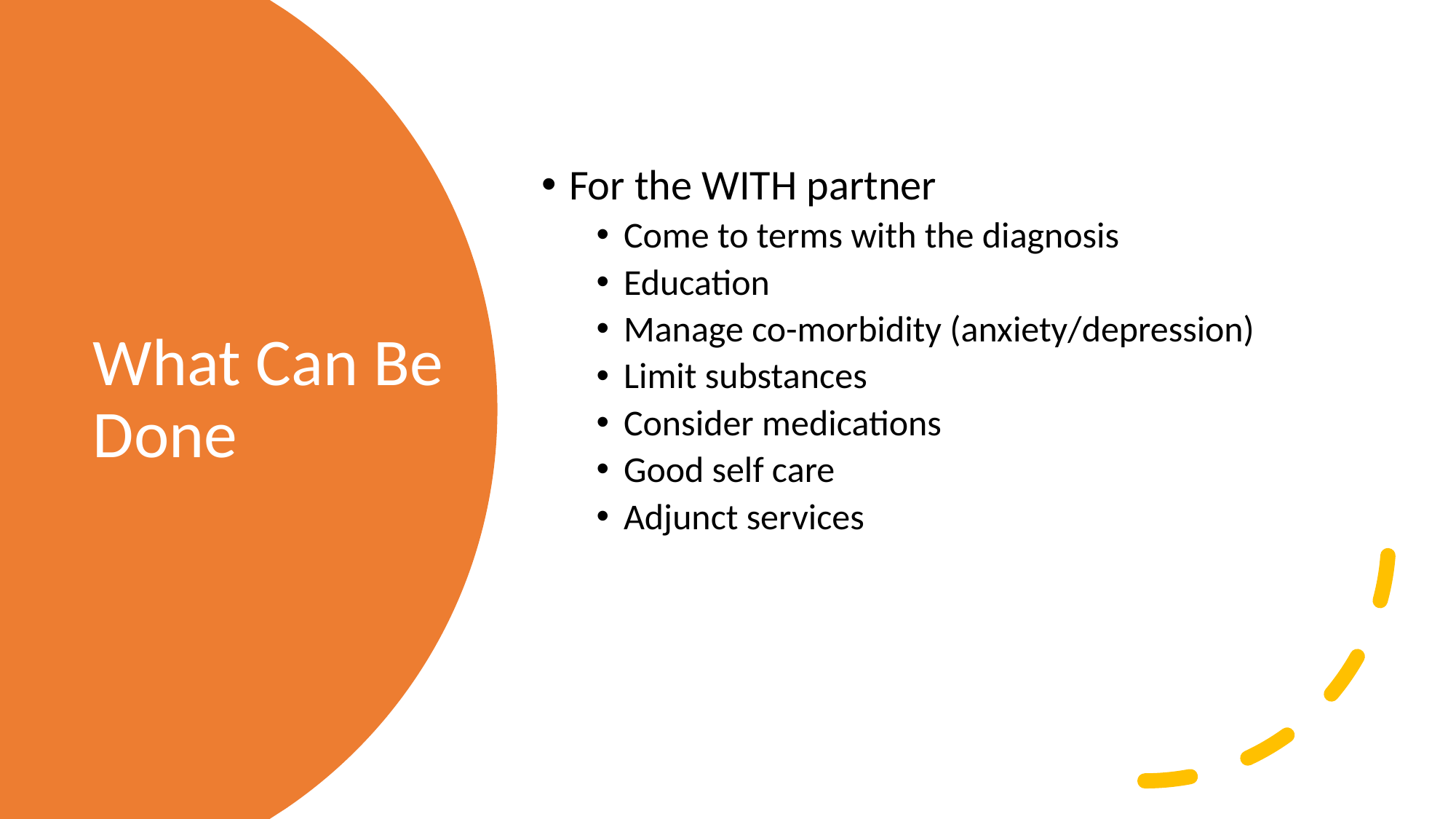

For the WITH partner
Come to terms with the diagnosis
Education
Manage co-morbidity (anxiety/depression)
Limit substances
Consider medications
Good self care
Adjunct services

# What Can Be Done